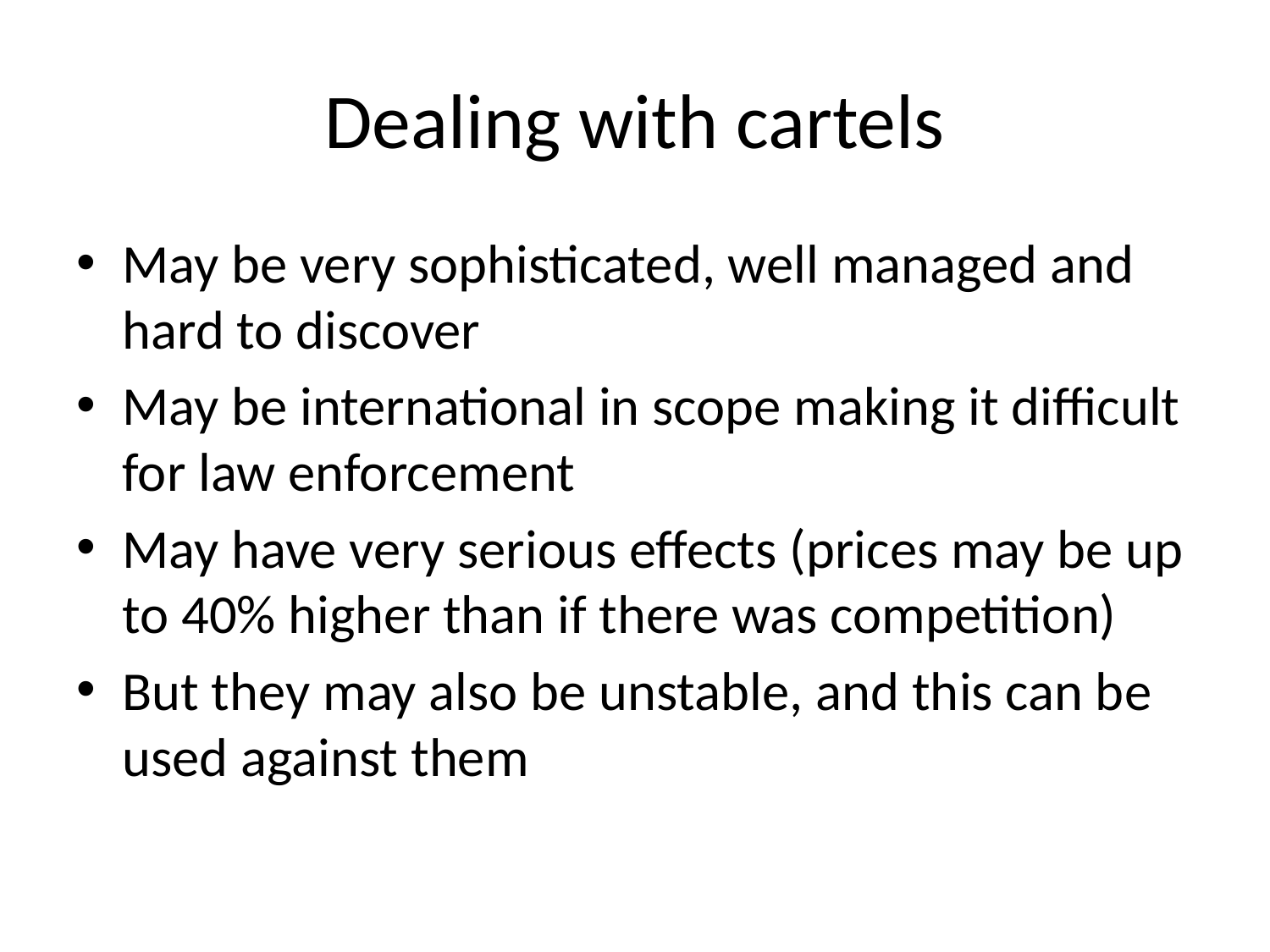

# Dealing with cartels
May be very sophisticated, well managed and hard to discover
May be international in scope making it difficult for law enforcement
May have very serious effects (prices may be up to 40% higher than if there was competition)
But they may also be unstable, and this can be used against them